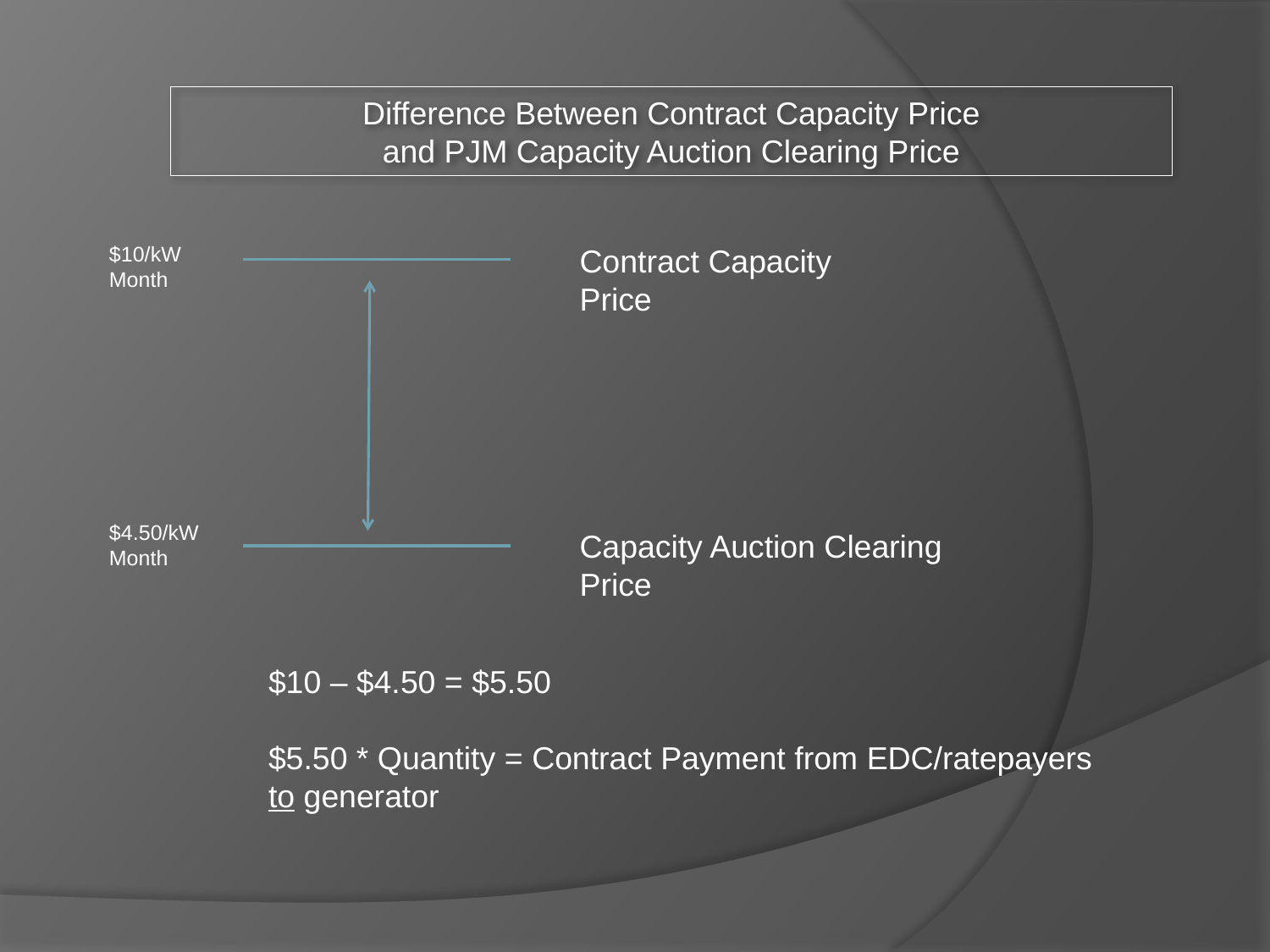

Difference Between Contract Capacity Price
and PJM Capacity Auction Clearing Price
$10/kW Month
Contract Capacity Price
$4.50/kW Month
Capacity Auction Clearing Price
$10 – $4.50 = $5.50

$5.50 * Quantity = Contract Payment from EDC/ratepayers to generator